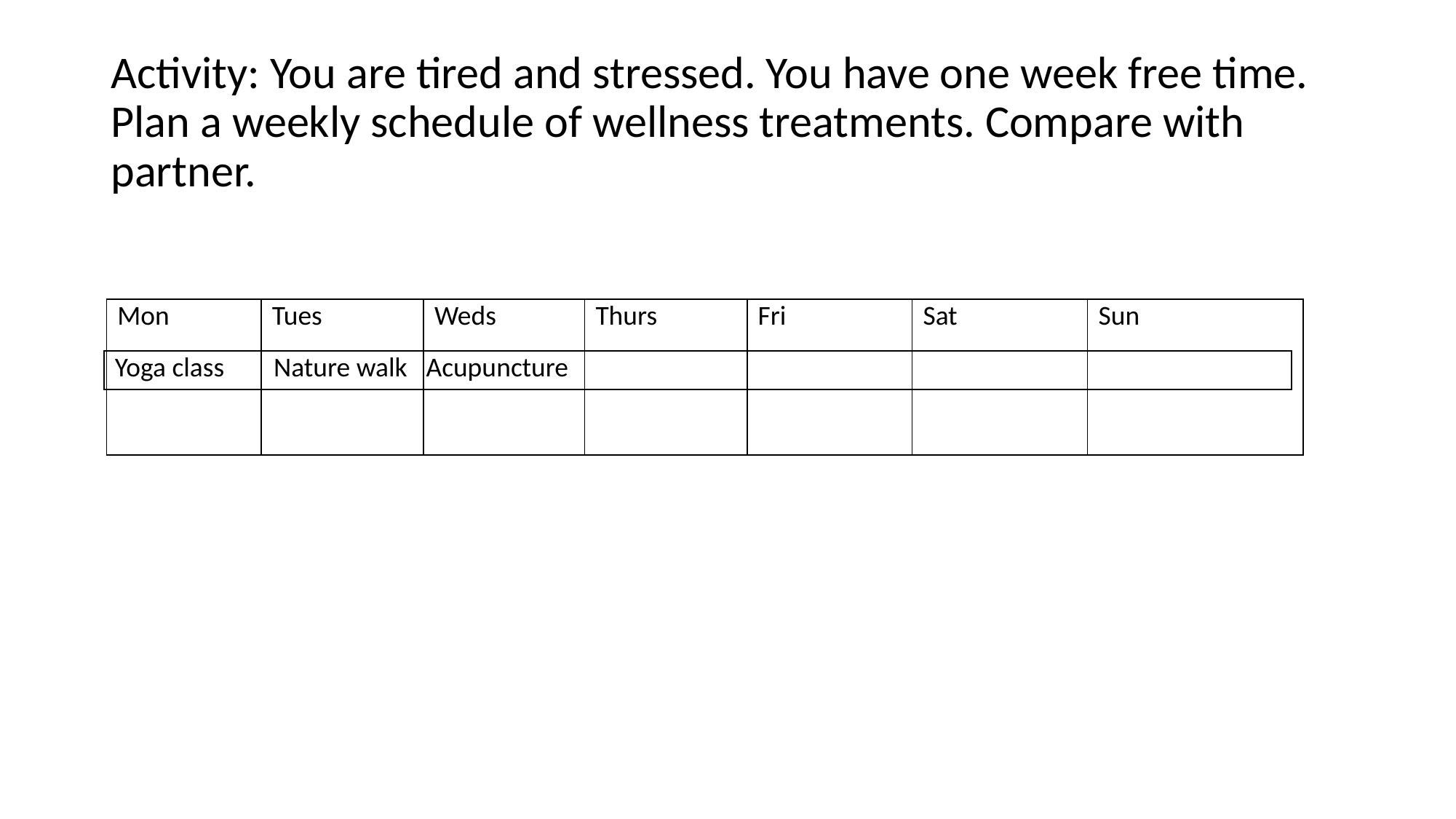

# Activity: You are tired and stressed. You have one week free time. Plan a weekly schedule of wellness treatments. Compare with partner.
| Mon | Tues | Weds | Thurs | Fri | Sat | Sun |
| --- | --- | --- | --- | --- | --- | --- |
| Yoga class Nature walk Acupuncture |
| --- |